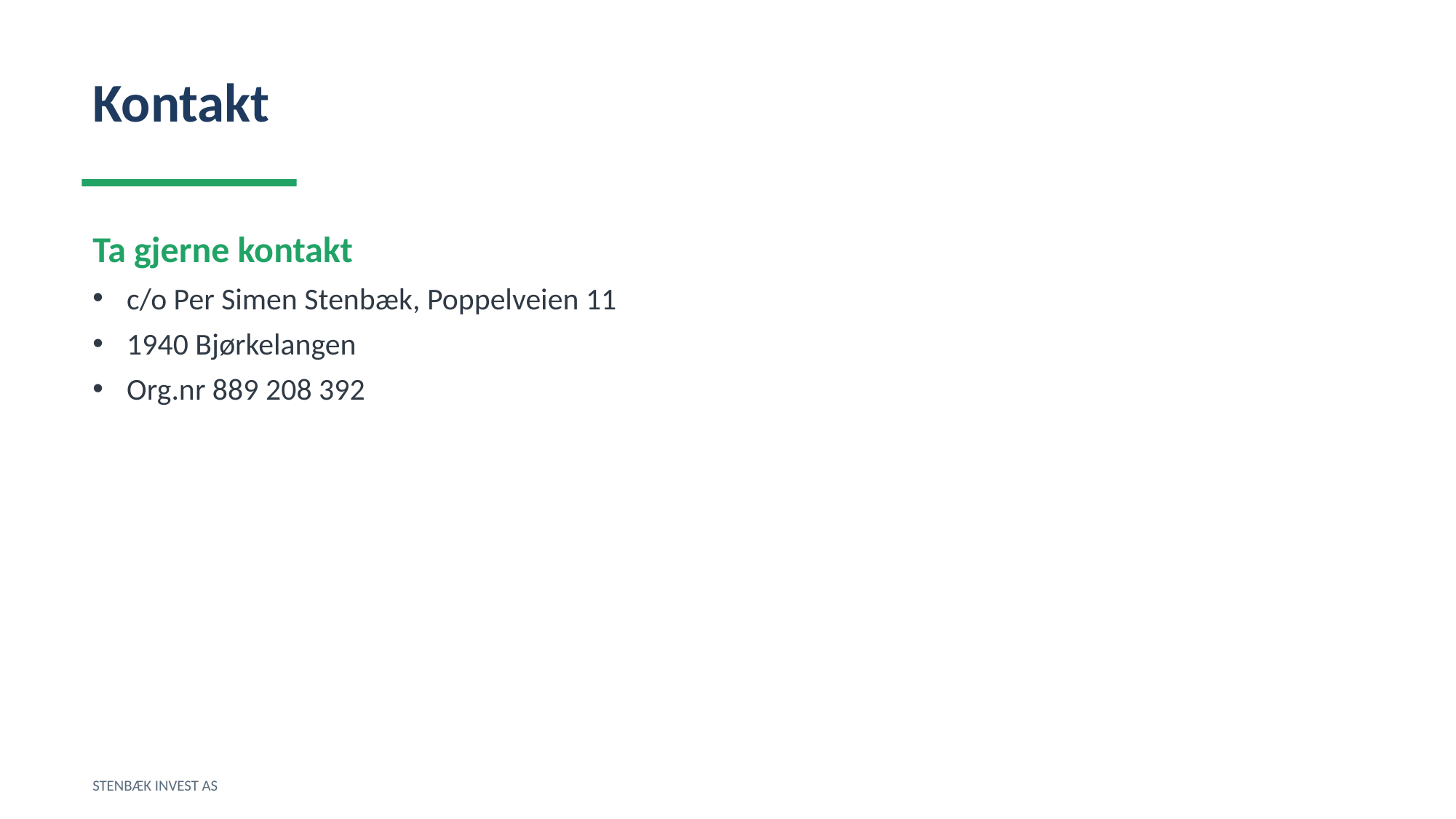

Kontakt

Ta gjerne kontakt
c/o Per Simen Stenbæk, Poppelveien 11
1940 Bjørkelangen
Org.nr 889 208 392
STENBÆK INVEST AS